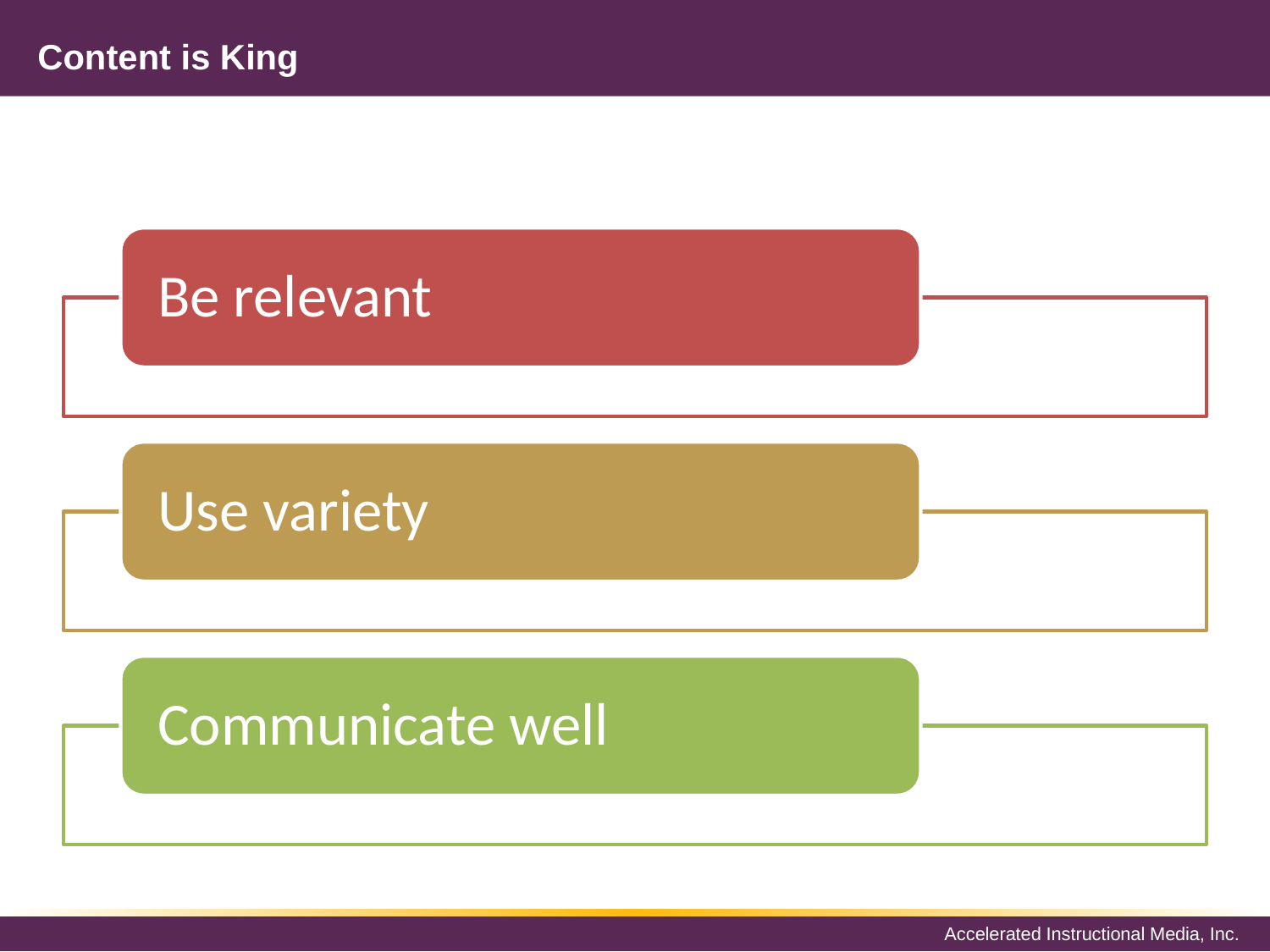

# Content is King

Be relevant

Use variety

Communicate well